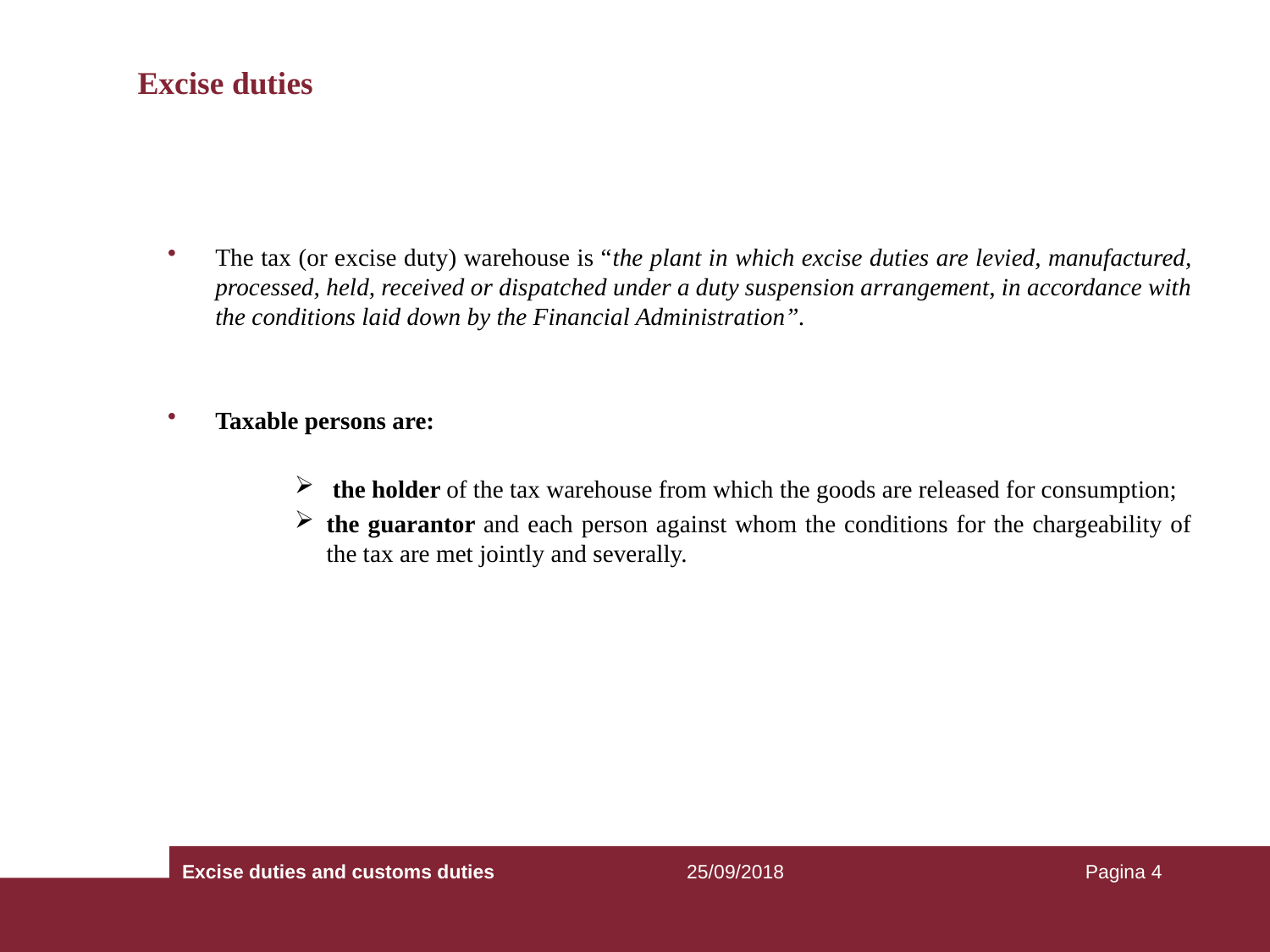

# Excise duties

The tax (or excise duty) warehouse is “the plant in which excise duties are levied, manufactured, processed, held, received or dispatched under a duty suspension arrangement, in accordance with the conditions laid down by the Financial Administration”.

Taxable persons are:

 the holder of the tax warehouse from which the goods are released for consumption;
the guarantor and each person against whom the conditions for the chargeability of the tax are met jointly and severally.
Excise duties and customs duties
25/09/2018
Pagina 4